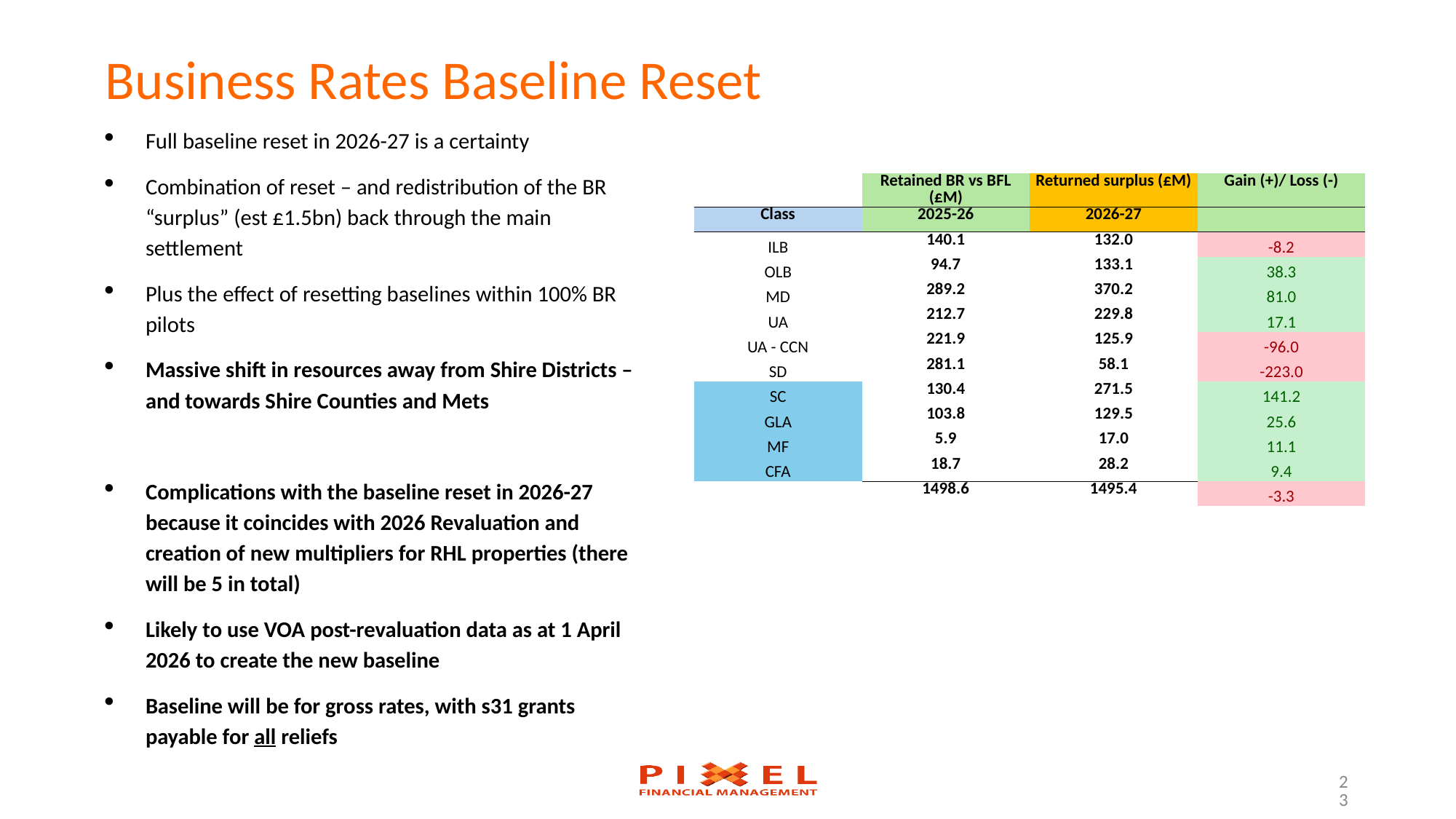

# Business Rates Baseline Reset
Full baseline reset in 2026-27 is a certainty
Combination of reset – and redistribution of the BR “surplus” (est £1.5bn) back through the main settlement
Plus the effect of resetting baselines within 100% BR pilots
Massive shift in resources away from Shire Districts – and towards Shire Counties and Mets

Complications with the baseline reset in 2026-27 because it coincides with 2026 Revaluation and creation of new multipliers for RHL properties (there will be 5 in total)
Likely to use VOA post-revaluation data as at 1 April 2026 to create the new baseline
Baseline will be for gross rates, with s31 grants payable for all reliefs

|  | Retained BR vs BFL (£M) | Returned surplus (£M) | Gain (+)/ Loss (-) |
| --- | --- | --- | --- |
| Class | 2025-26 | 2026-27 |  |
| ILB | 140.1 | 132.0 | -8.2 |
| OLB | 94.7 | 133.1 | 38.3 |
| MD | 289.2 | 370.2 | 81.0 |
| UA | 212.7 | 229.8 | 17.1 |
| UA - CCN | 221.9 | 125.9 | -96.0 |
| SD | 281.1 | 58.1 | -223.0 |
| SC | 130.4 | 271.5 | 141.2 |
| GLA | 103.8 | 129.5 | 25.6 |
| MF | 5.9 | 17.0 | 11.1 |
| CFA | 18.7 | 28.2 | 9.4 |
|  | 1498.6 | 1495.4 | -3.3 |
23